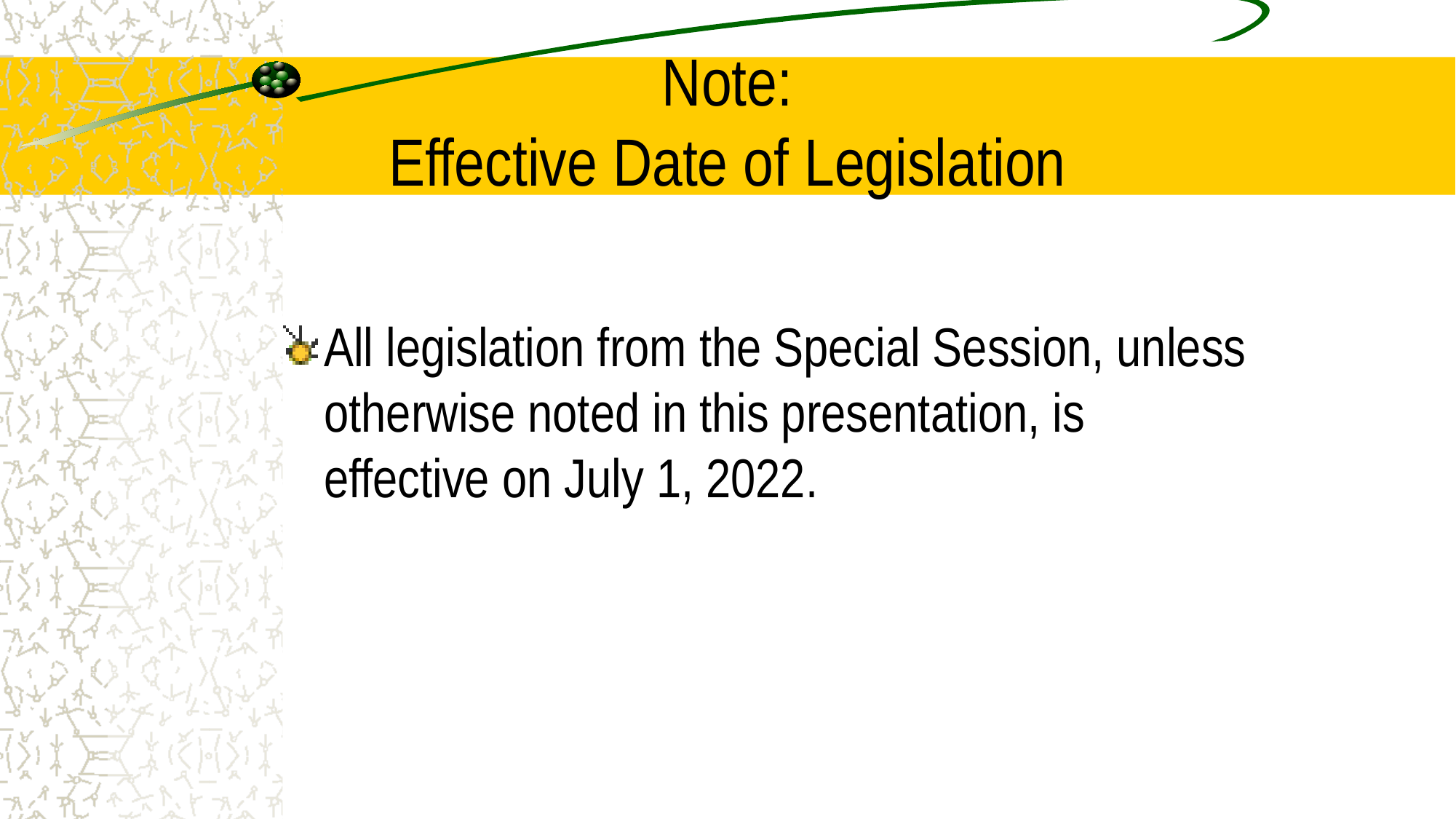

# Note: Effective Date of Legislation
All legislation from the Special Session, unless otherwise noted in this presentation, is effective on July 1, 2022.